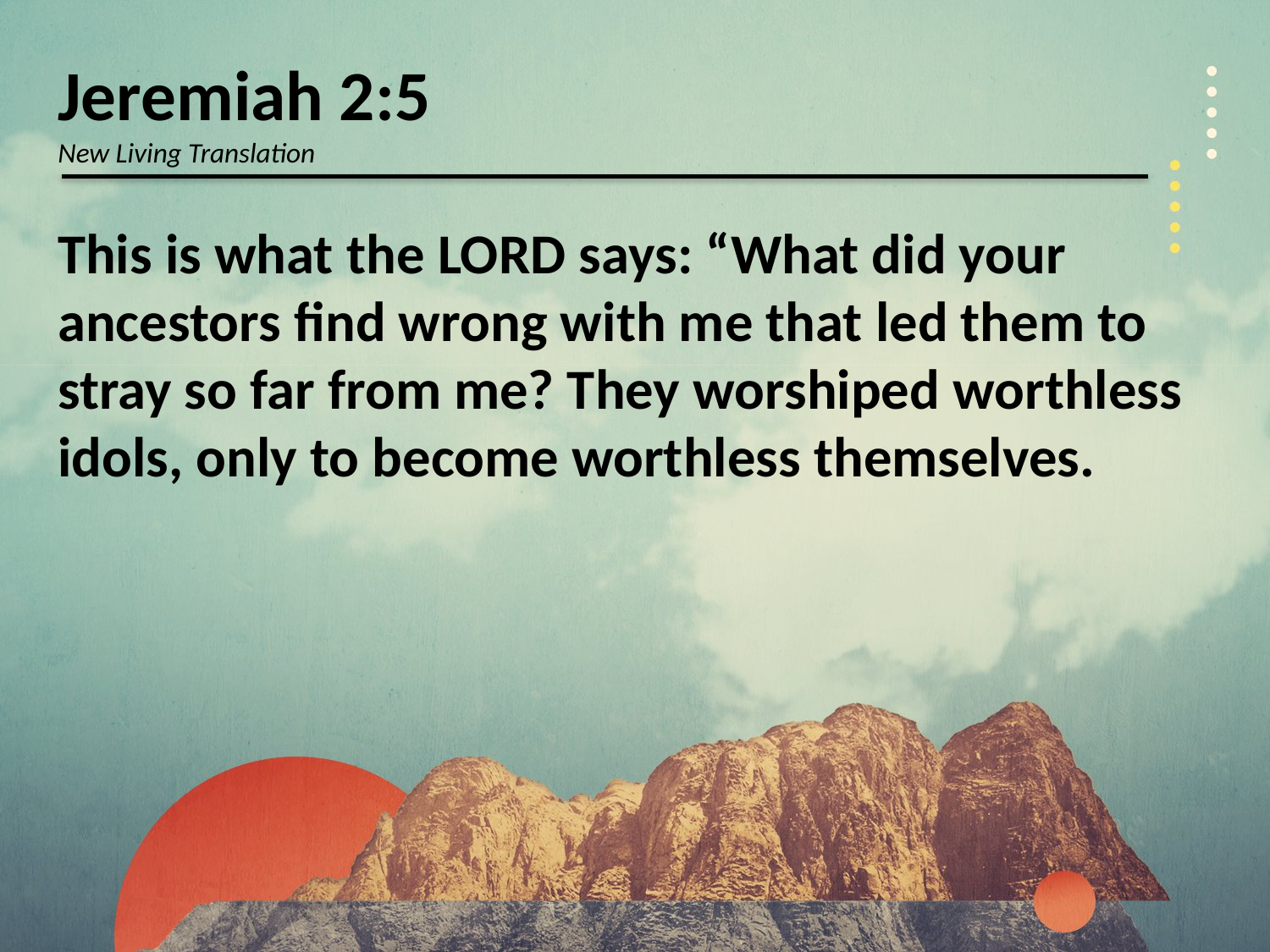

Jeremiah 2:5
New Living Translation
This is what the Lord says: “What did your ancestors find wrong with me that led them to stray so far from me? They worshiped worthless idols, only to become worthless themselves.